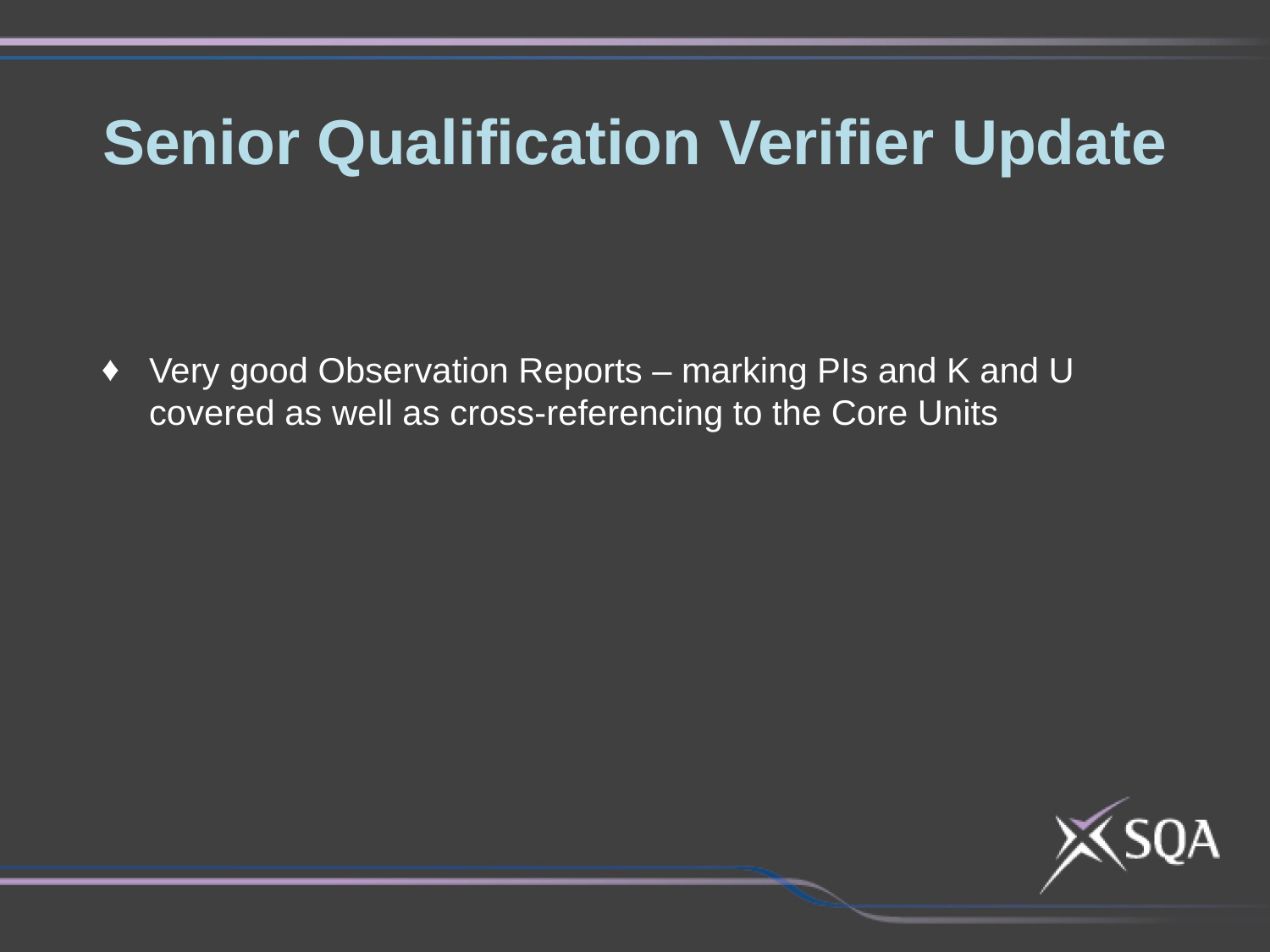

Senior Qualification Verifier Update

Very good Observation Reports – marking PIs and K and U covered as well as cross-referencing to the Core Units